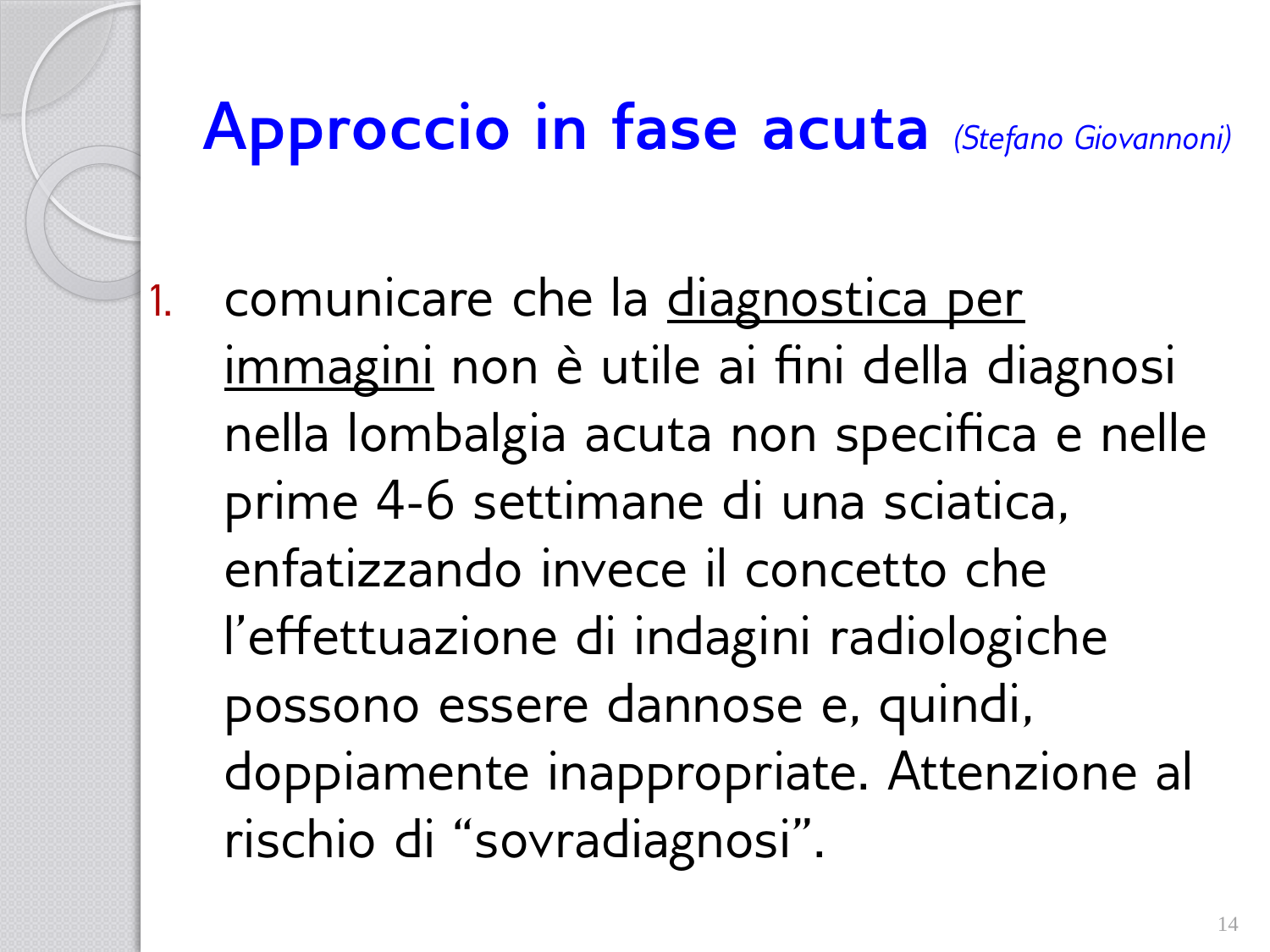

# Approccio in fase acuta (Stefano Giovannoni)
comunicare che la diagnostica per immagini non è utile ai fini della diagnosi nella lombalgia acuta non specifica e nelle prime 4-6 settimane di una sciatica, enfatizzando invece il concetto che l’effettuazione di indagini radiologiche possono essere dannose e, quindi, doppiamente inappropriate. Attenzione al rischio di “sovradiagnosi”.
14